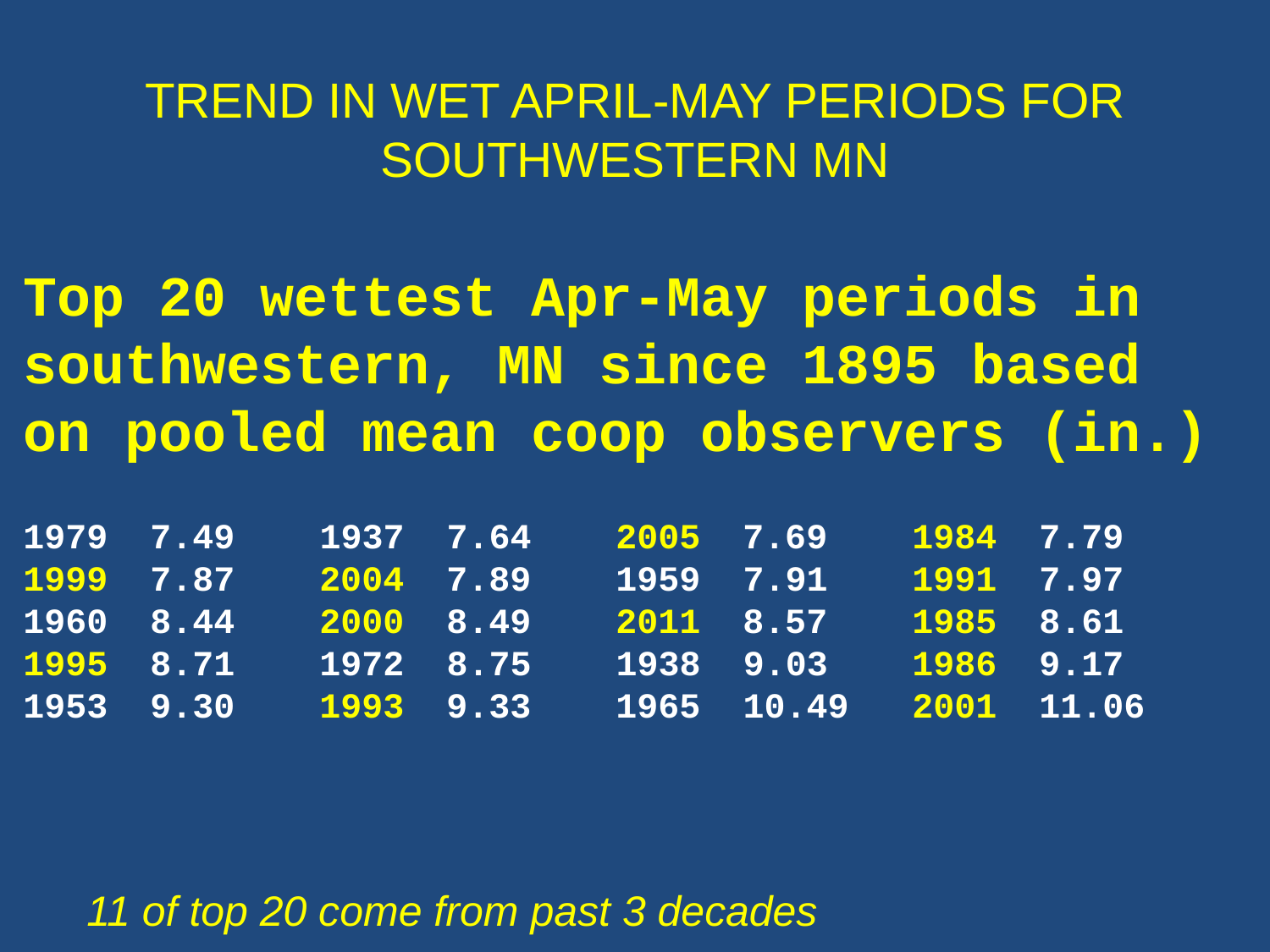

TREND IN WET APRIL-MAY PERIODS FOR SOUTHWESTERN MN
Top 20 wettest Apr-May periods in southwestern, MN since 1895 based on pooled mean coop observers (in.)

1979  7.49    1937  7.64    2005  7.69    1984  7.79
1999  7.87    2004  7.89    1959  7.91    1991  7.97
1960  8.44    2000  8.49    2011  8.57    1985  8.61    1995  8.71    1972  8.75    1938  9.03    1986  9.17    1953  9.30    1993  9.33    1965  10.49   2001  11.06

11 of top 20 come from past 3 decades